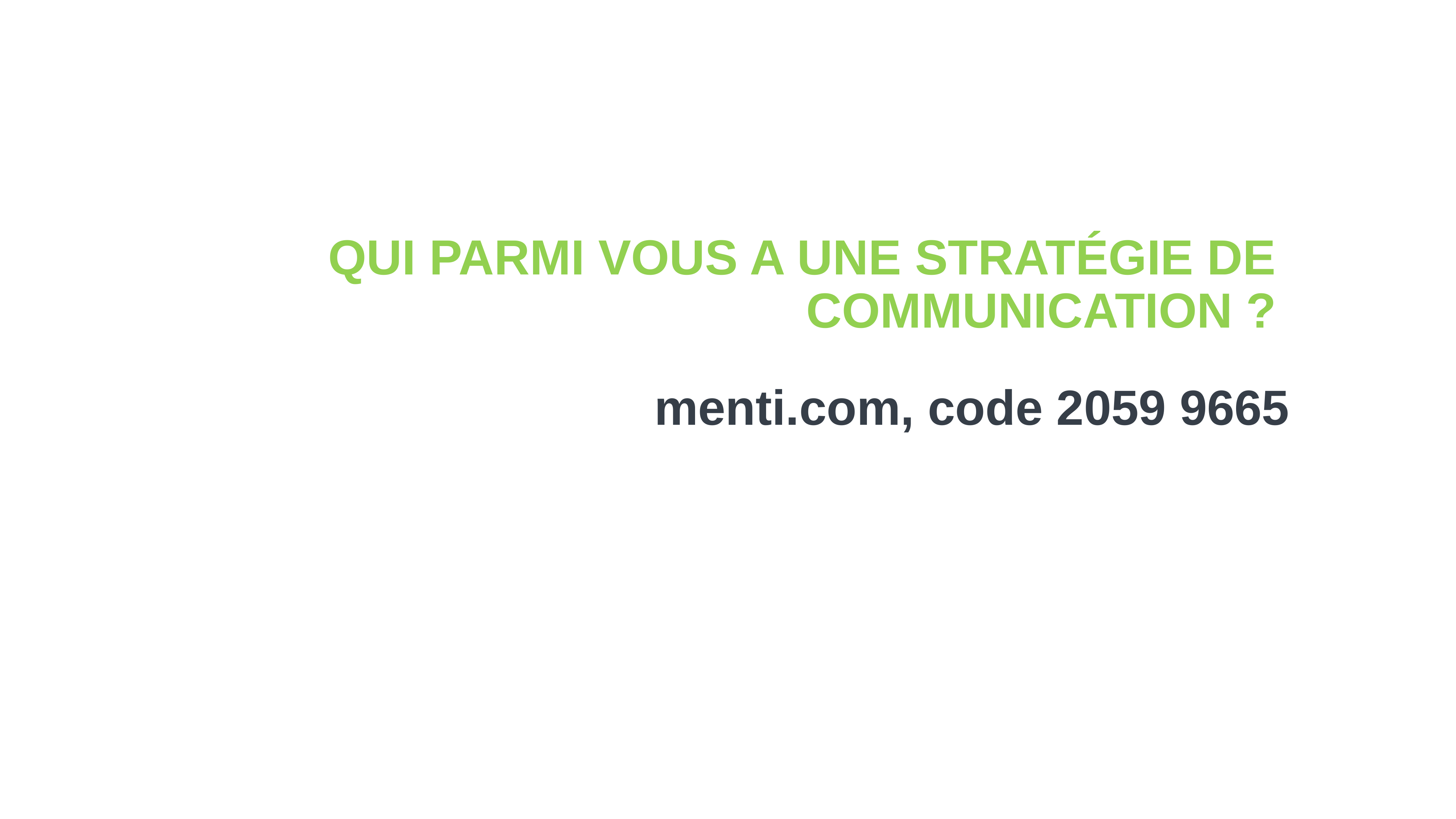

QUI PARMI VOUS A UNE STRATÉGIE DE COMMUNICATION ?
menti.com, code 2059 9665